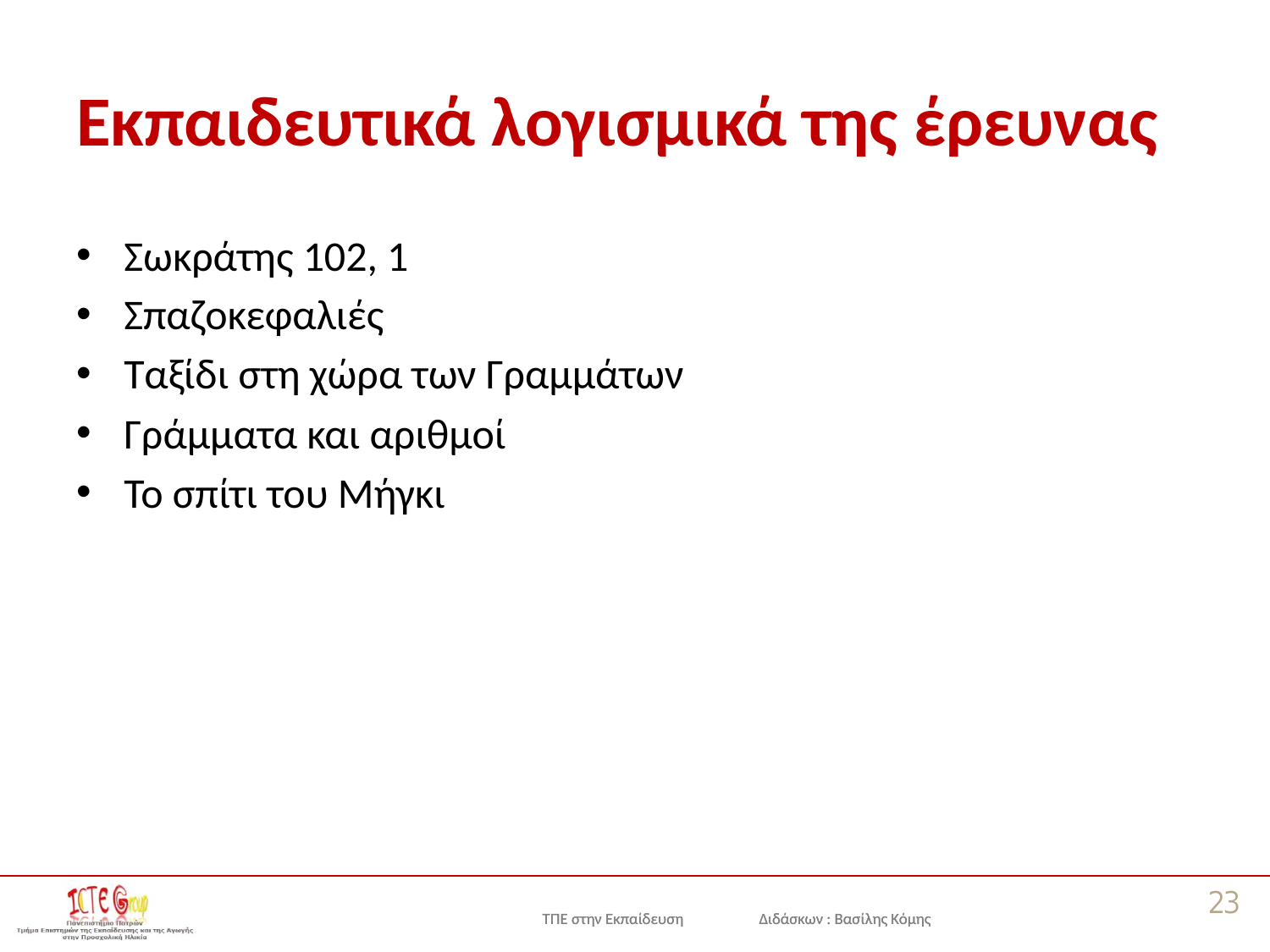

# Εκπαιδευτικά λογισμικά της έρευνας
Σωκράτης 102, 1
Σπαζοκεφαλιές
Ταξίδι στη χώρα των Γραμμάτων
Γράμματα και αριθμοί
Το σπίτι του Μήγκι

23